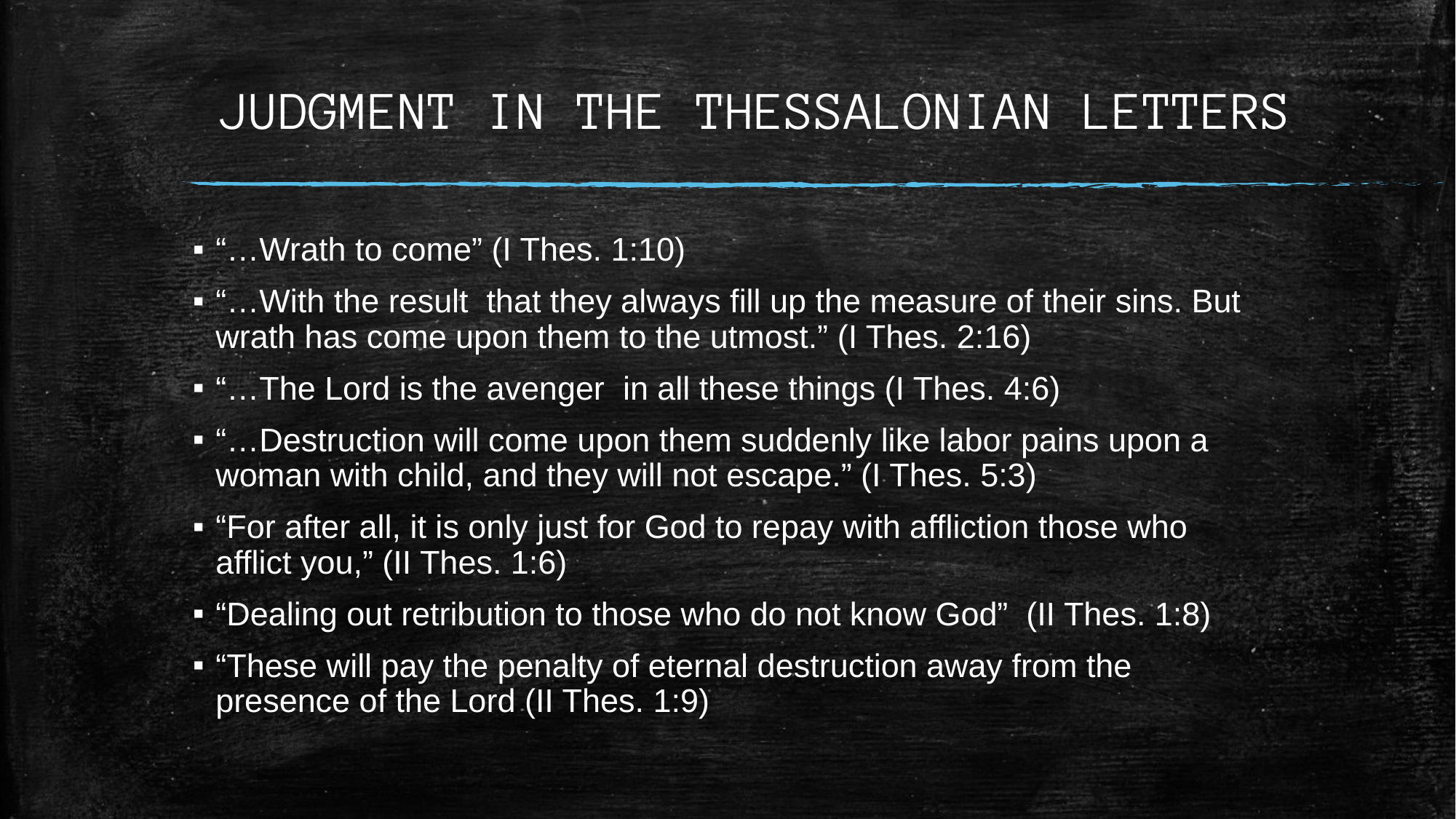

# JUDGMENT IN THE THESSALONIAN LETTERS
“…Wrath to come” (I Thes. 1:10)
“…With the result  that they always fill up the measure of their sins. But wrath has come upon them to the utmost.” (I Thes. 2:16)
“…The Lord is the avenger  in all these things (I Thes. 4:6)
“…Destruction will come upon them suddenly like labor pains upon a woman with child, and they will not escape.” (I Thes. 5:3)
“For after all, it is only just for God to repay with affliction those who afflict you,” (II Thes. 1:6)
“Dealing out retribution to those who do not know God”  (II Thes. 1:8)
“These will pay the penalty of eternal destruction away from the presence of the Lord (II Thes. 1:9)